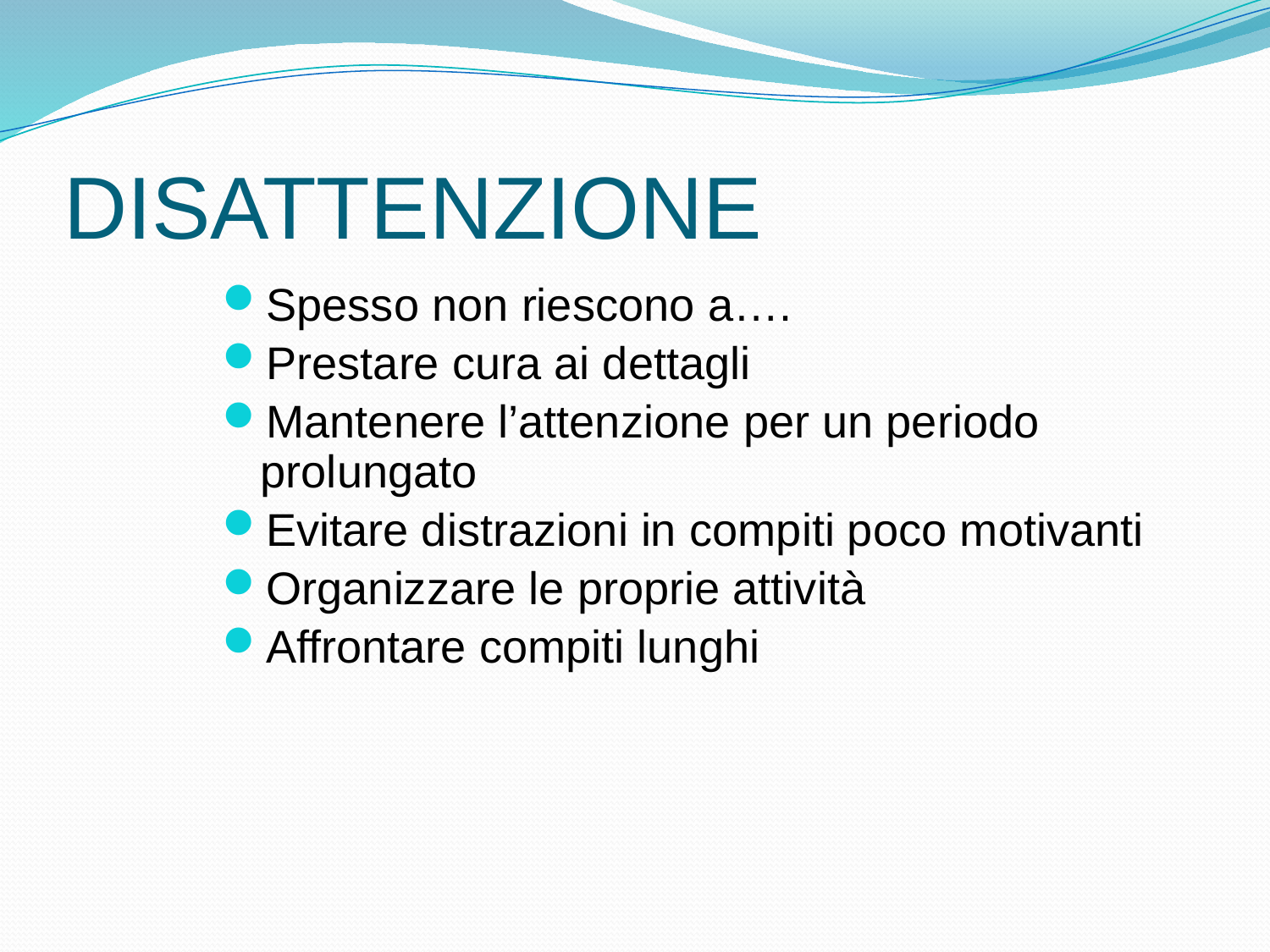

# DISATTENZIONE
Spesso non riescono a….
Prestare cura ai dettagli
Mantenere l’attenzione per un periodo prolungato
Evitare distrazioni in compiti poco motivanti
Organizzare le proprie attività
Affrontare compiti lunghi